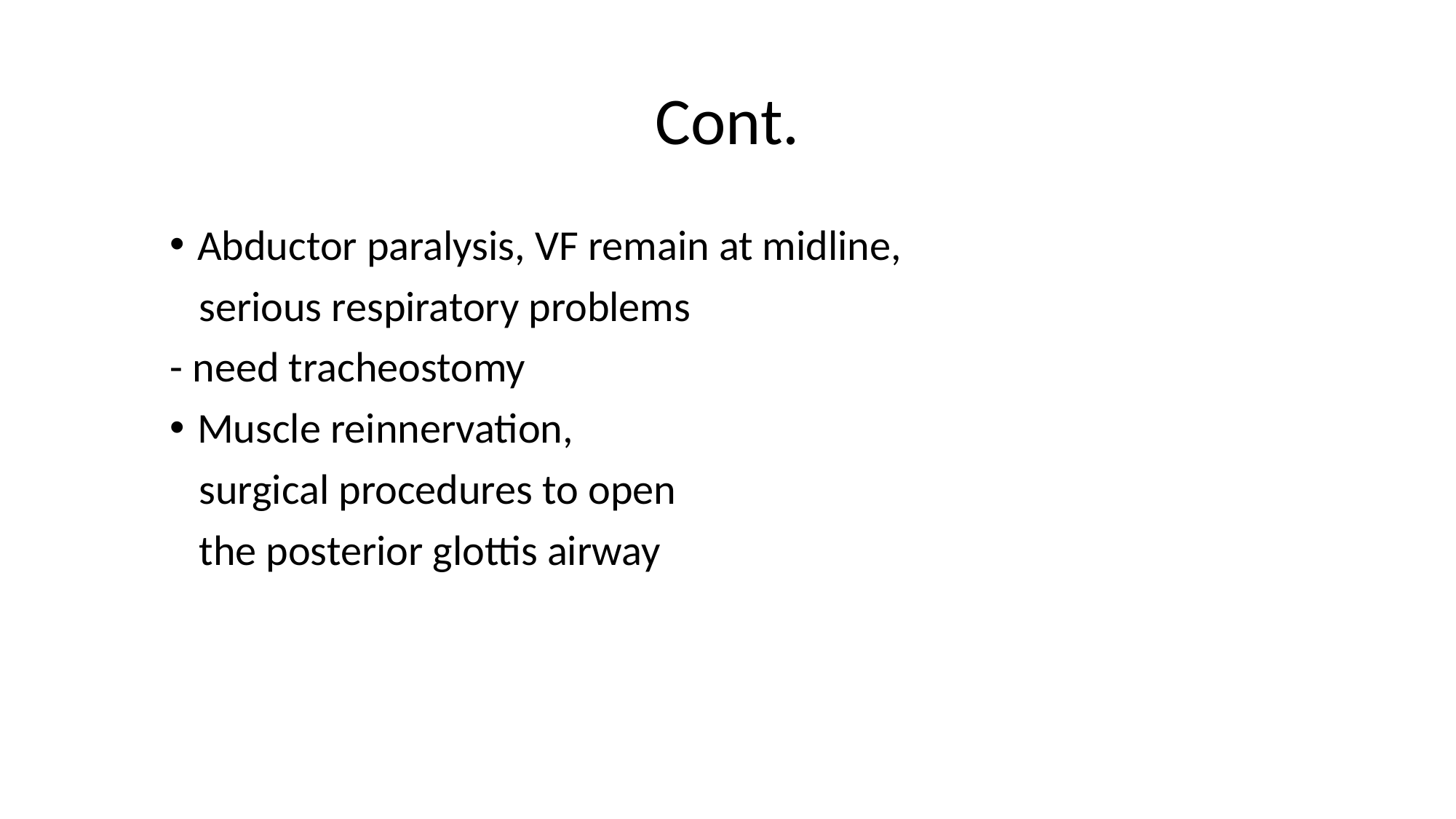

# Cont.
Abductor paralysis, VF remain at midline,
   serious respiratory problems
- need tracheostomy
Muscle reinnervation,
   surgical procedures to open
   the posterior glottis airway